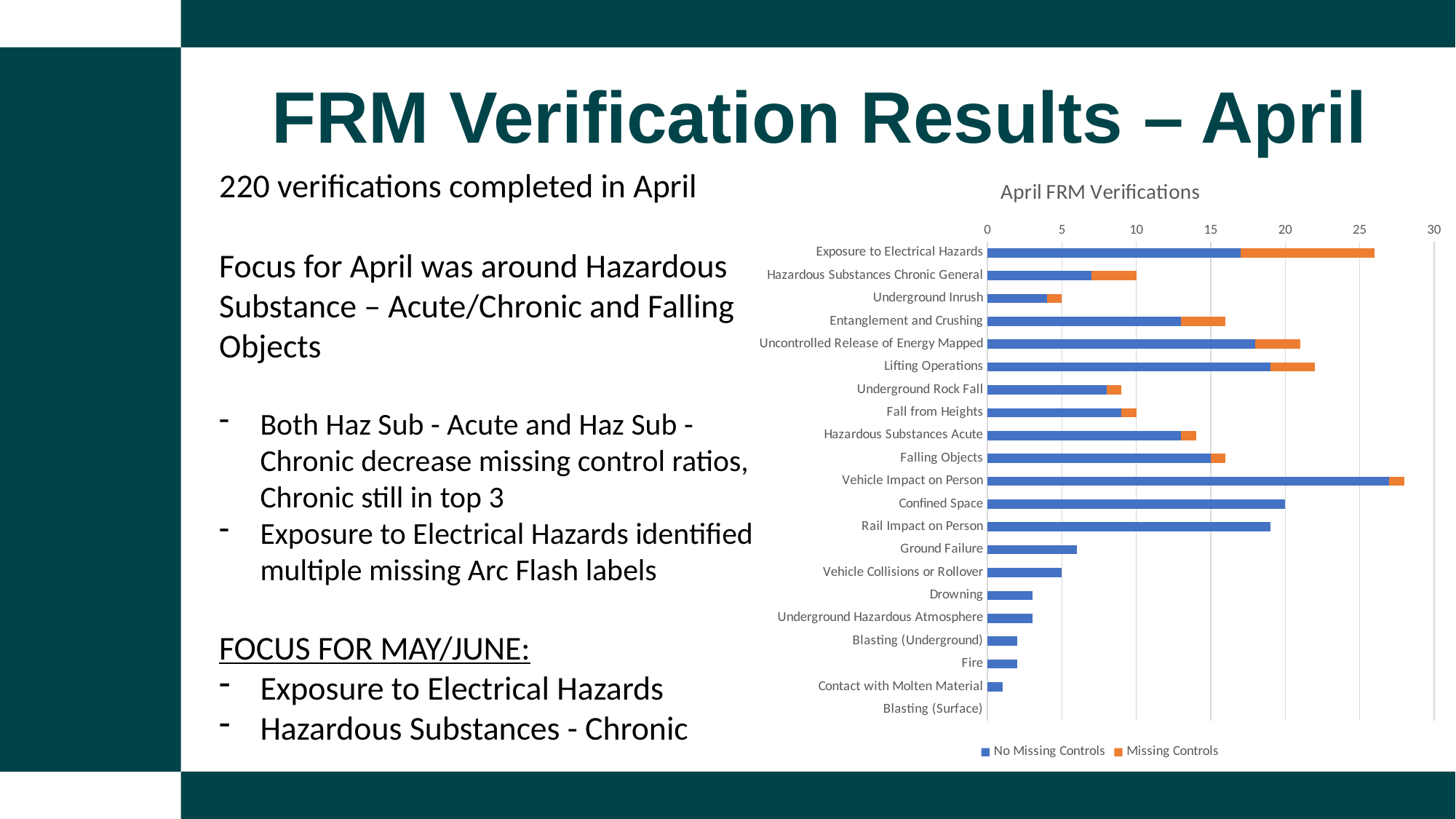

FRM Verification Results – April
220 verifications completed in April

Focus for April was around Hazardous Substance – Acute/Chronic and Falling Objects
Both Haz Sub - Acute and Haz Sub - Chronic decrease missing control ratios, Chronic still in top 3
Exposure to Electrical Hazards identified multiple missing Arc Flash labels

FOCUS FOR MAY/JUNE:
Exposure to Electrical Hazards
Hazardous Substances - Chronic

### Chart: April FRM Verifications

| Category | No Missing Controls | Missing Controls |
|---|---|---|
| Exposure to Electrical Hazards | 17.0 | 9.0 |
| Hazardous Substances Chronic General | 7.0 | 3.0 |
| Underground Inrush | 4.0 | 1.0 |
| Entanglement and Crushing | 13.0 | 3.0 |
| Uncontrolled Release of Energy Mapped | 18.0 | 3.0 |
| Lifting Operations | 19.0 | 3.0 |
| Underground Rock Fall | 8.0 | 1.0 |
| Fall from Heights | 9.0 | 1.0 |
| Hazardous Substances Acute | 13.0 | 1.0 |
| Falling Objects | 15.0 | 1.0 |
| Vehicle Impact on Person | 27.0 | 1.0 |
| Confined Space | 20.0 | 0.0 |
| Rail Impact on Person | 19.0 | 0.0 |
| Ground Failure | 6.0 | 0.0 |
| Vehicle Collisions or Rollover | 5.0 | 0.0 |
| Drowning | 3.0 | 0.0 |
| Underground Hazardous Atmosphere | 3.0 | 0.0 |
| Blasting (Underground) | 2.0 | 0.0 |
| Fire | 2.0 | 0.0 |
| Contact with Molten Material | 1.0 | 0.0 |
| Blasting (Surface) | None | None |